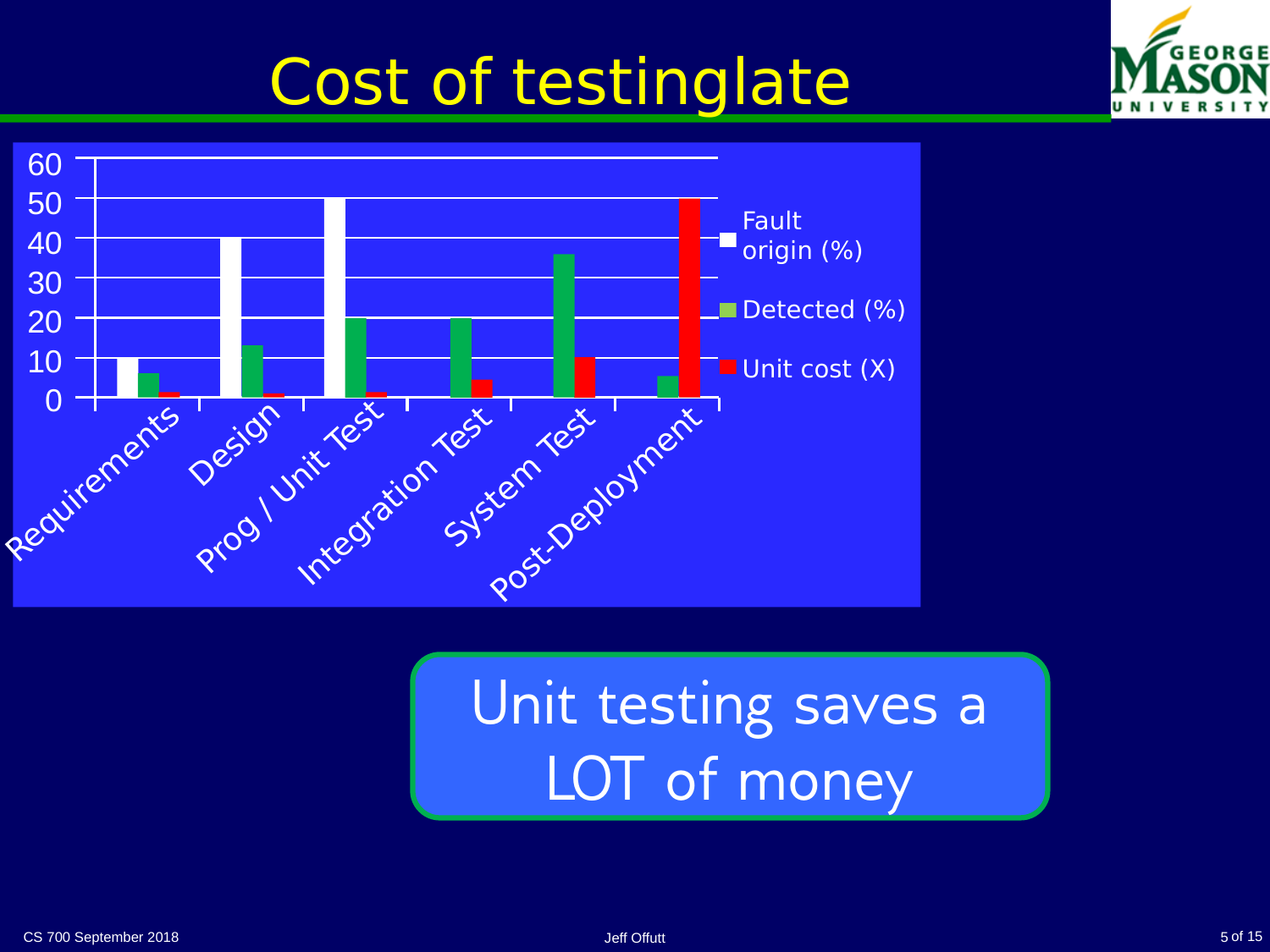

# Cost of testinglate
60

50

Fault
origin (%)

Detected (%)

Unit cost (X)
40

30
20

10

0

Requirements
Prog / Unit Test
Design
Integration Test
System Test
Post-Deployment
Unit testing saves a LOT of money
CS 700 September 2018
5
Jeff Offutt